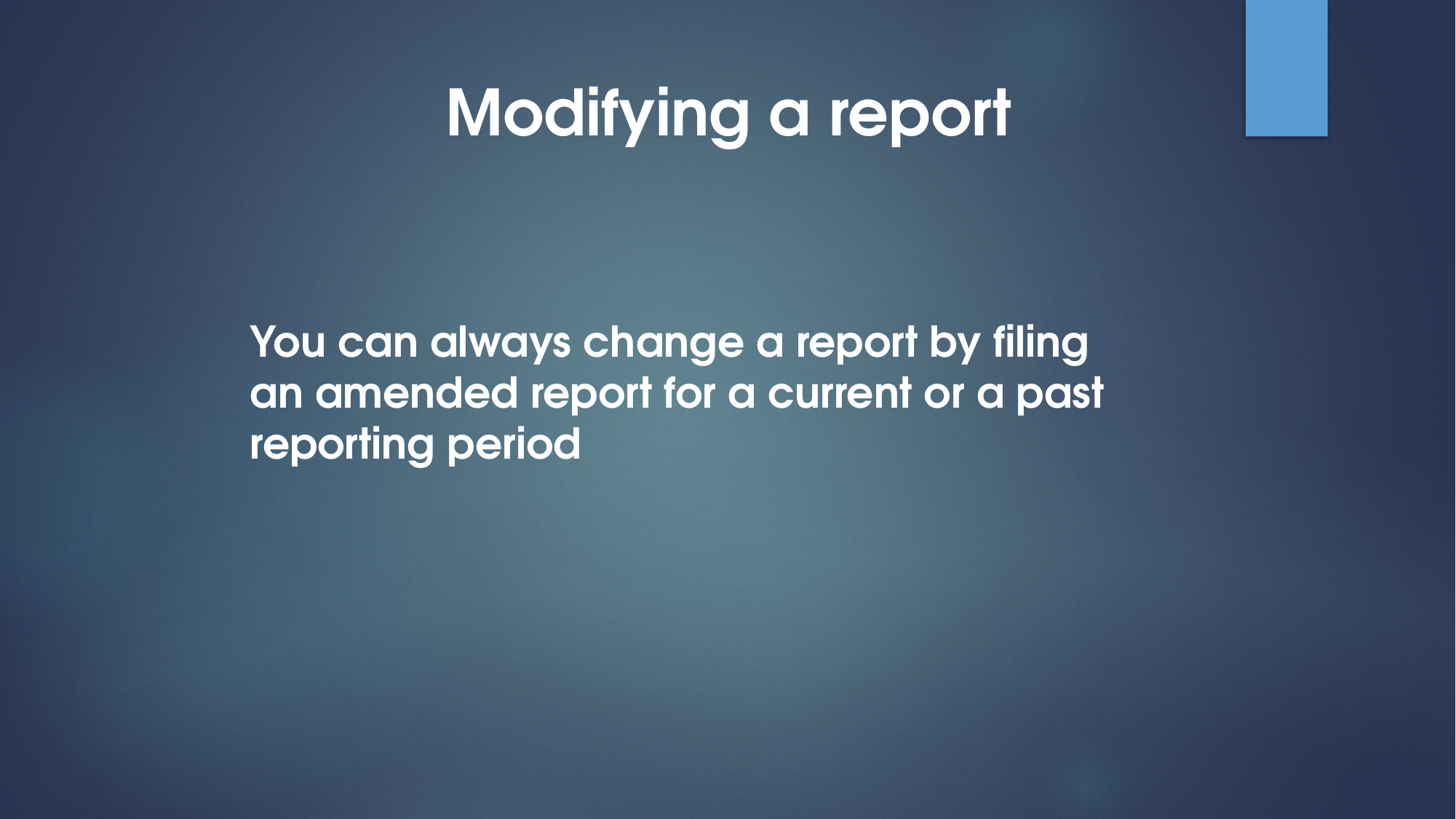

Modifying a report
You can always change a report by filing an amended report for a current or a past reporting period